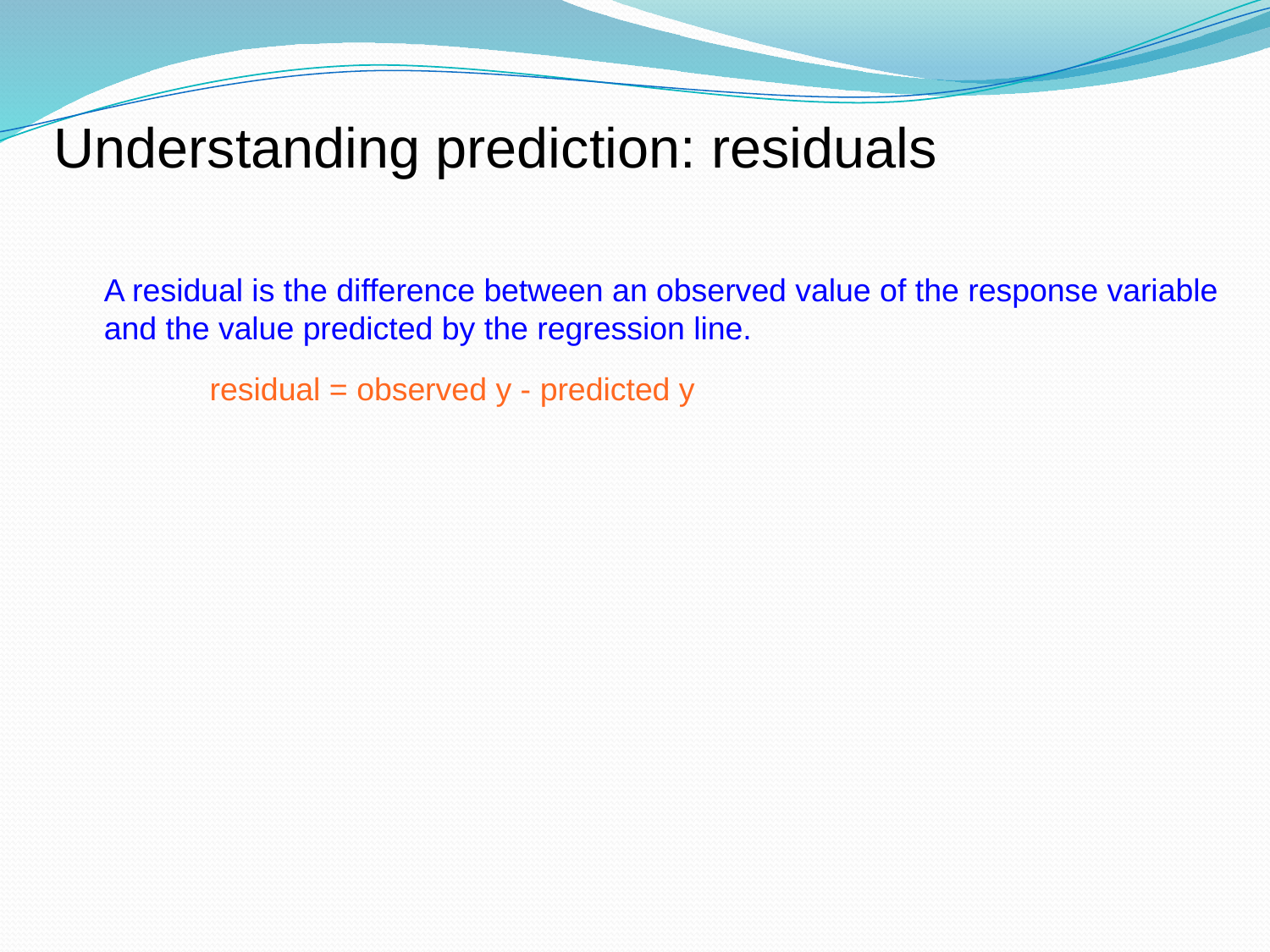

Understanding prediction: residuals
A residual is the difference between an observed value of the  response variable and the value predicted by the regression  line.
residual = observed y - predicted y